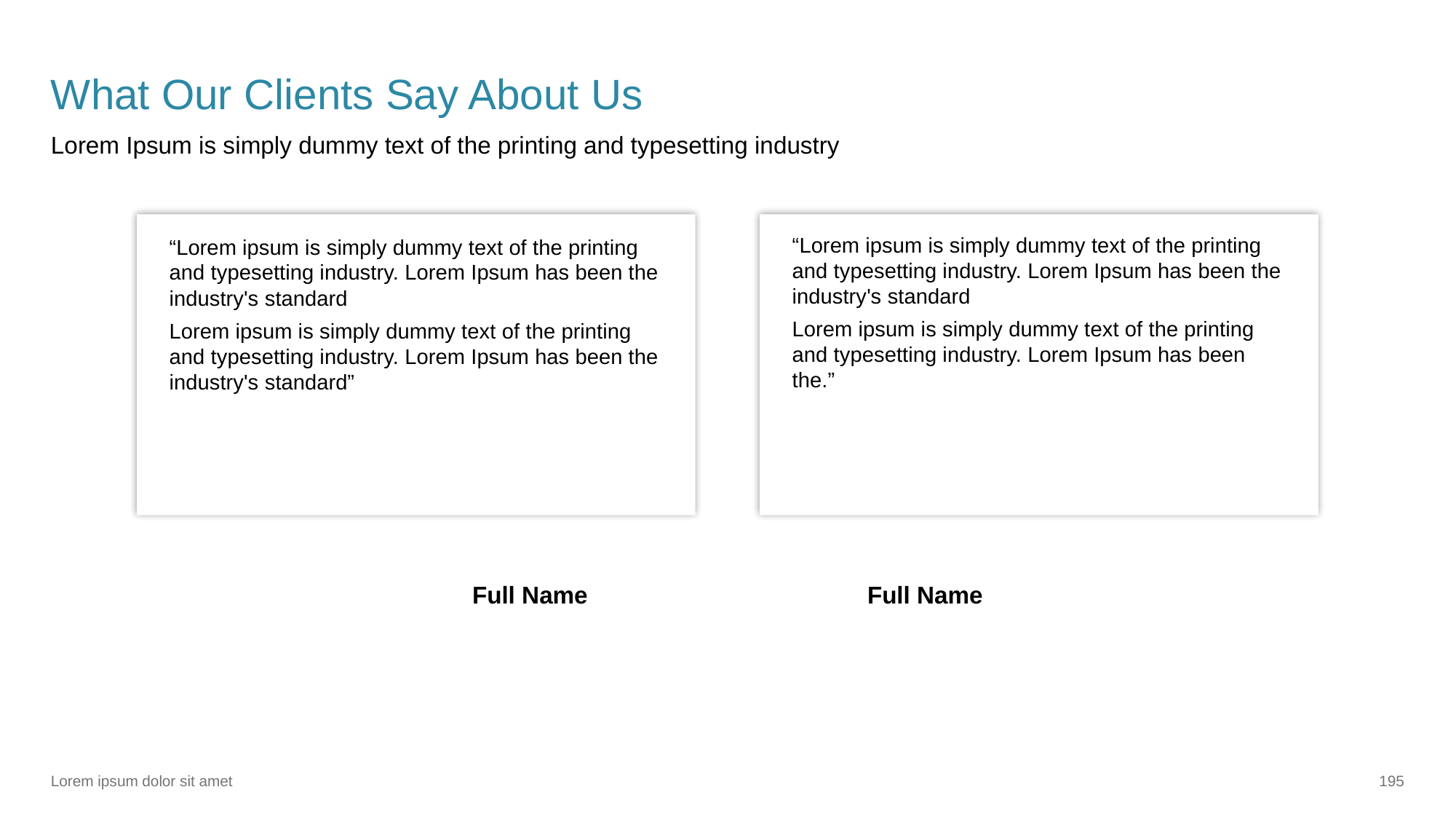

# What Our Clients Say About Us
Lorem Ipsum is simply dummy text of the printing and typesetting industry
“Lorem ipsum is simply dummy text of the printing and typesetting industry. Lorem Ipsum has been the industry's standard
Lorem ipsum is simply dummy text of the printing and typesetting industry. Lorem Ipsum has been the.”
“Lorem ipsum is simply dummy text of the printing and typesetting industry. Lorem Ipsum has been the industry's standard
Lorem ipsum is simply dummy text of the printing and typesetting industry. Lorem Ipsum has been the industry's standard”

Full Name
Full Name
Lorem ipsum dolor sit amet
195